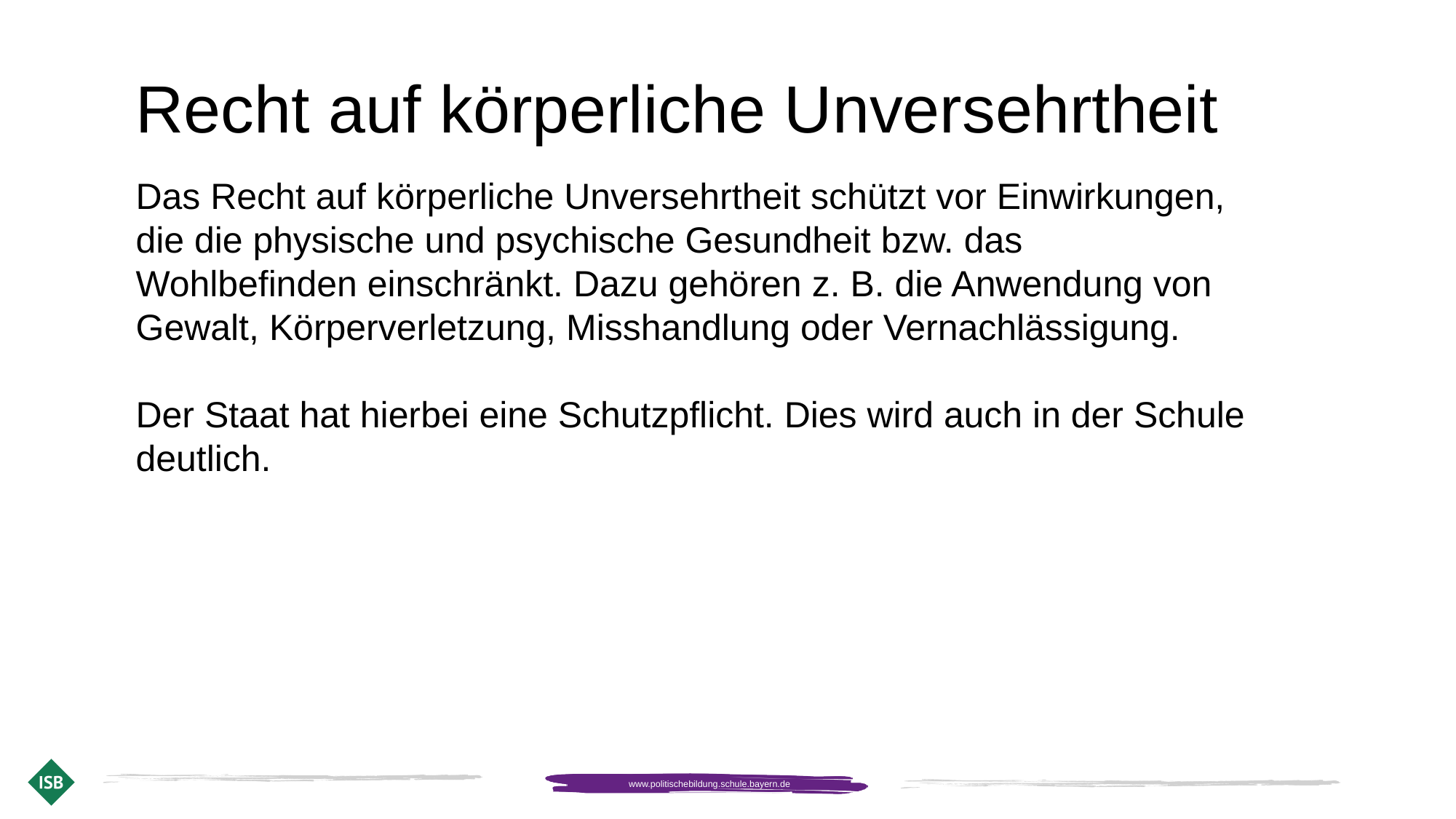

# Recht auf körperliche Unversehrtheit
Das Recht auf körperliche Unversehrtheit schützt vor Einwirkungen, die die physische und psychische Gesundheit bzw. das Wohlbefinden einschränkt. Dazu gehören z. B. die Anwendung von Gewalt, Körperverletzung, Misshandlung oder Vernachlässigung.

Der Staat hat hierbei eine Schutzpflicht. Dies wird auch in der Schule deutlich.